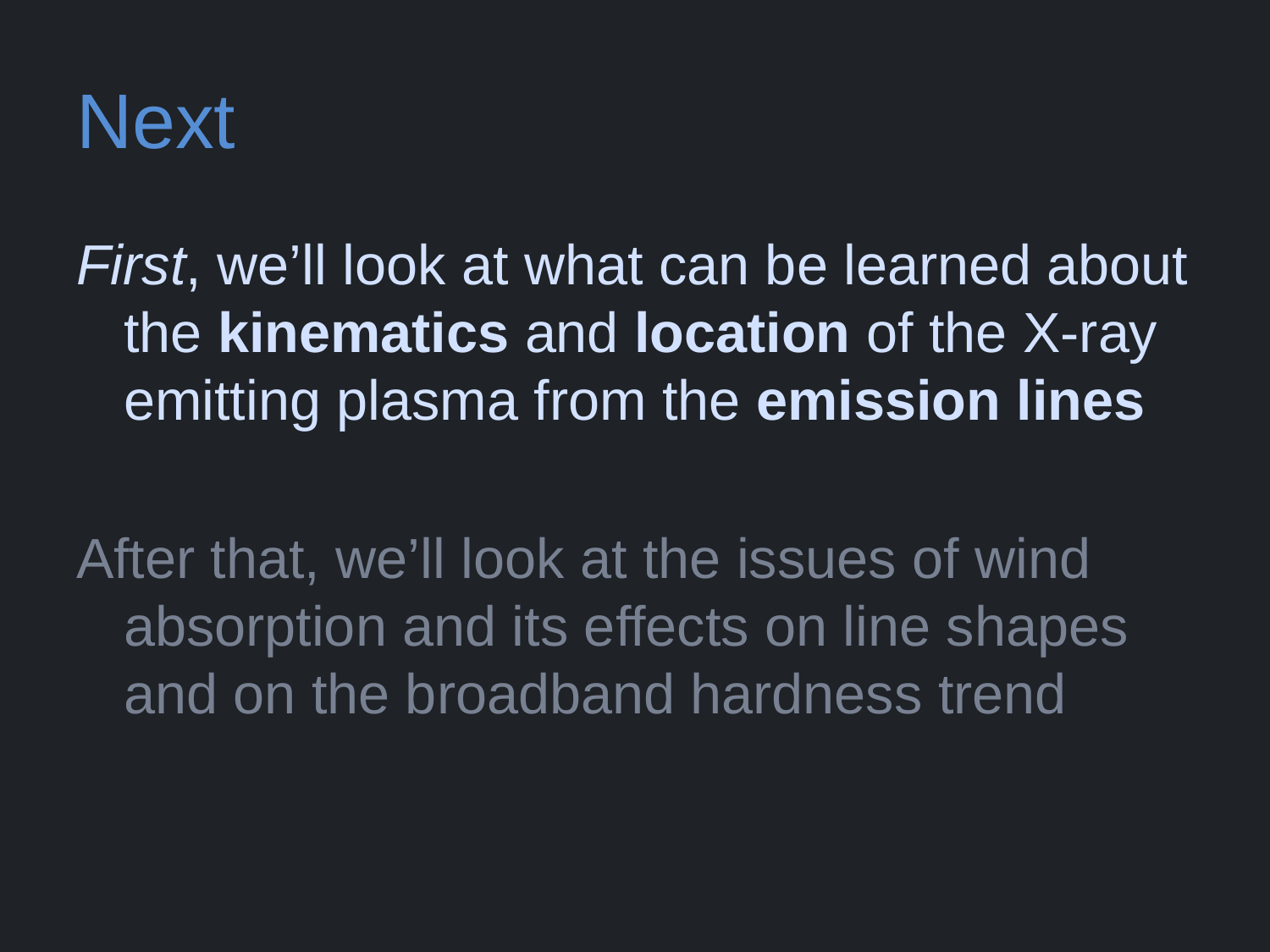

# Next
First, we’ll look at what can be learned about the kinematics and location of the X-ray emitting plasma from the emission lines

After that, we’ll look at the issues of wind absorption and its effects on line shapes and on the broadband hardness trend